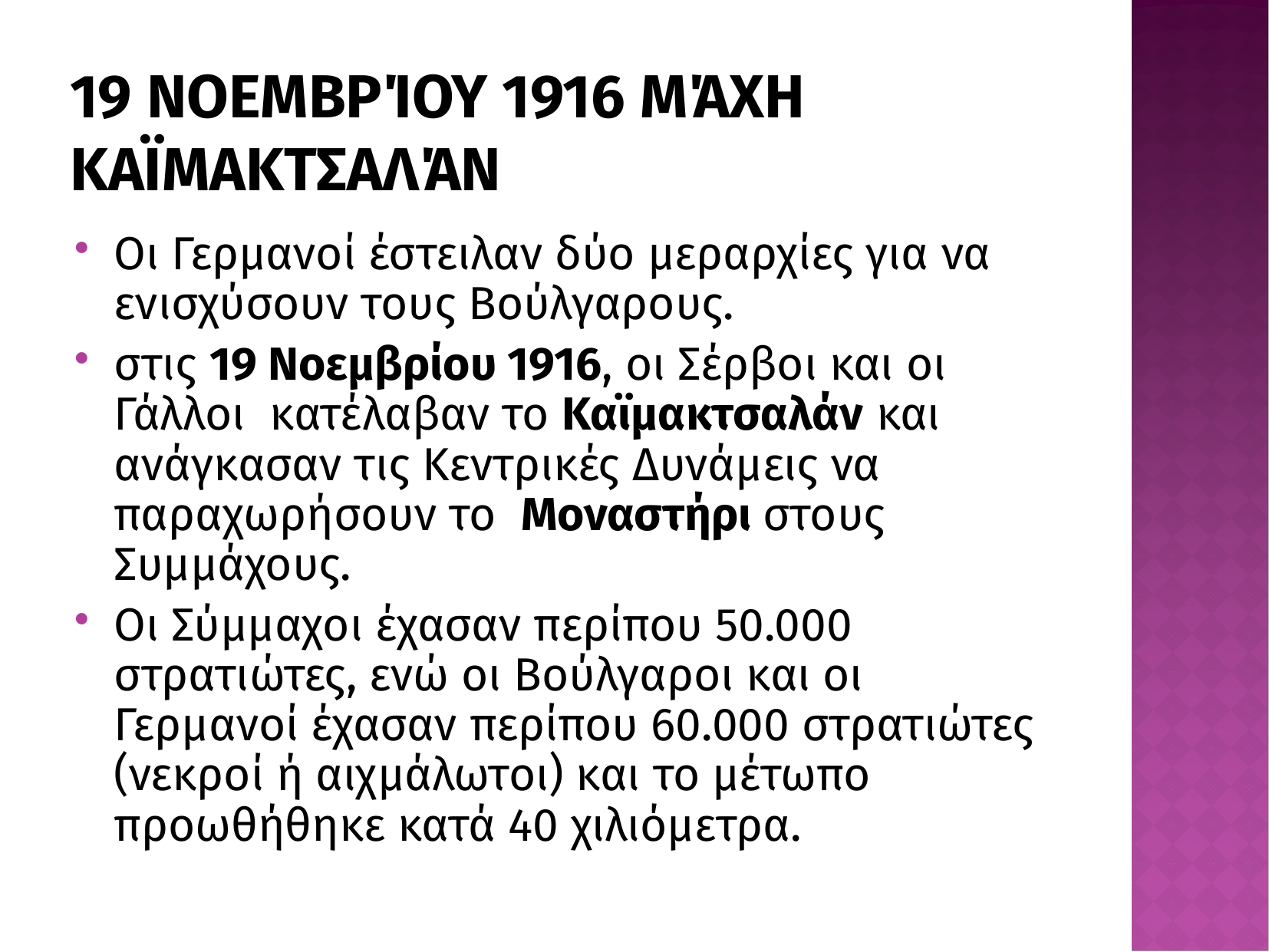

# 19 Νοεμβρίου 1916 μάχη Καϊμακτσαλάν
Οι Γερμανοί έστειλαν δύο μεραρχίες για να ενισχύσουν τους Βούλγαρους.
στις 19 Νοεμβρίου 1916, οι Σέρβοι και οι Γάλλοι  κατέλαβαν το Καϊμακτσαλάν και ανάγκασαν τις Κεντρικές Δυνάμεις να παραχωρήσουν το  Μοναστήρι στους Συμμάχους.
Οι Σύμμαχοι έχασαν περίπου 50.000 στρατιώτες, ενώ οι Βούλγαροι και οι Γερμανοί έχασαν περίπου 60.000 στρατιώτες (νεκροί ή αιχμάλωτοι) και το μέτωπο προωθήθηκε κατά 40 χιλιόμετρα.